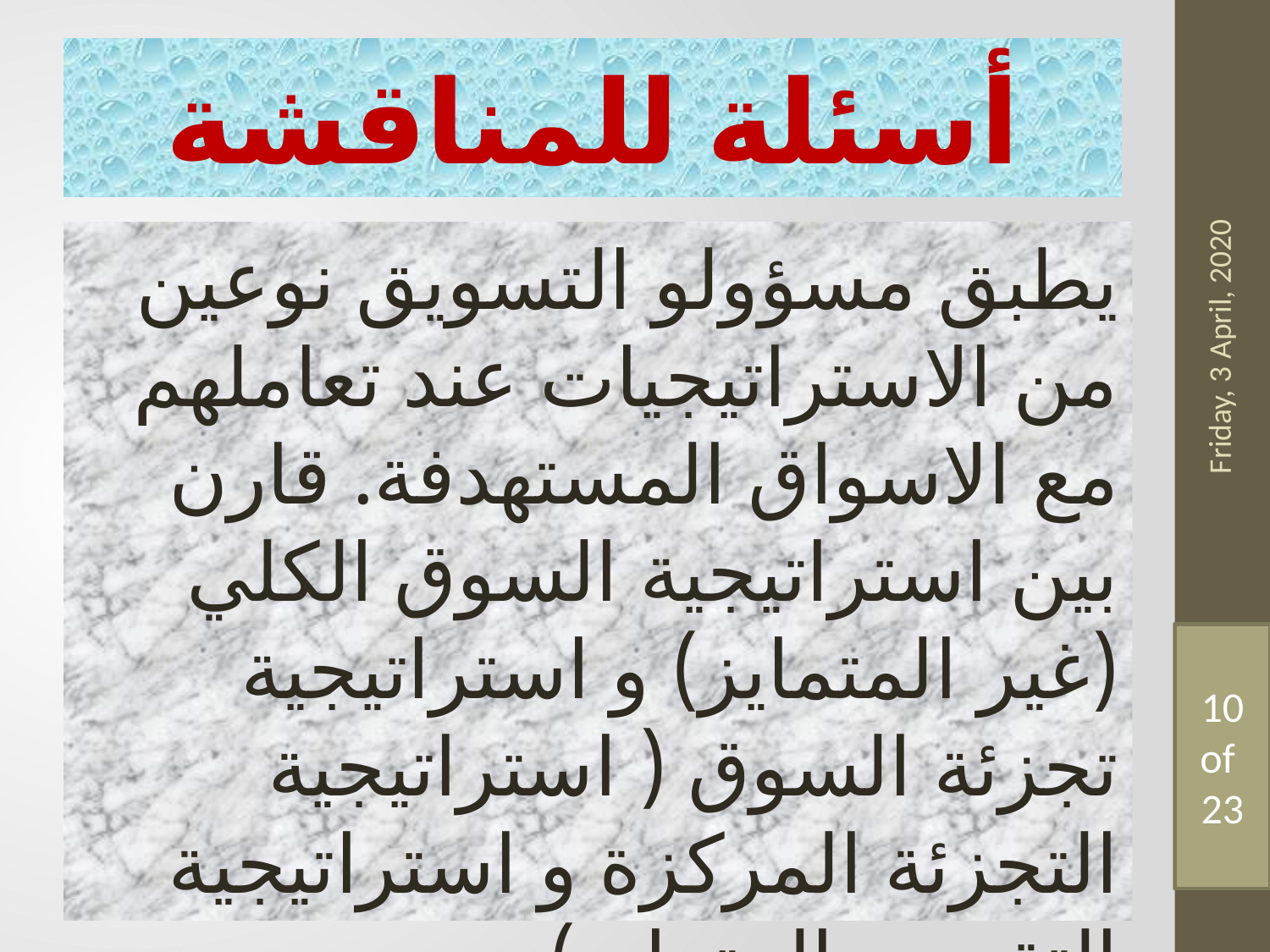

# أسئلة للمناقشة
يطبق مسؤولو التسويق نوعين من الاستراتيجيات عند تعاملهم مع الاسواق المستهدفة. قارن بين استراتيجية السوق الكلي (غير المتمايز) و استراتيجية تجزئة السوق ( استراتيجية التجزئة المركزة و استراتيجية التقسيم المتمايز).
Friday, 3 April, 2020